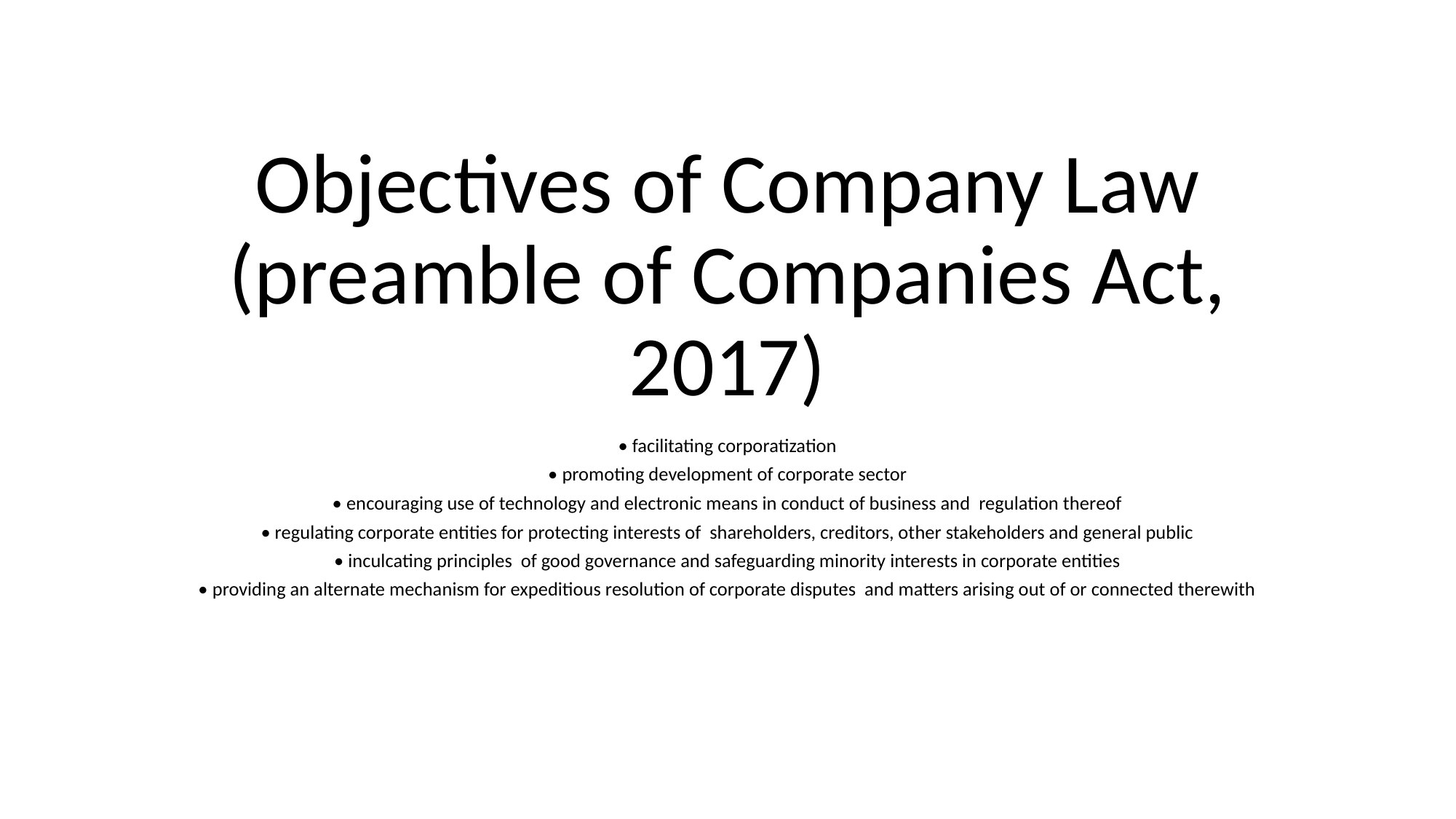

# Objectives of Company Law (preamble of Companies Act, 2017)
• facilitating corporatization
• promoting development of corporate sector
• encouraging use of technology and electronic means in conduct of business and  regulation thereof
• regulating corporate entities for protecting interests of  shareholders, creditors, other stakeholders and general public
• inculcating principles  of good governance and safeguarding minority interests in corporate entities
• providing an alternate mechanism for expeditious resolution of corporate disputes  and matters arising out of or connected therewith